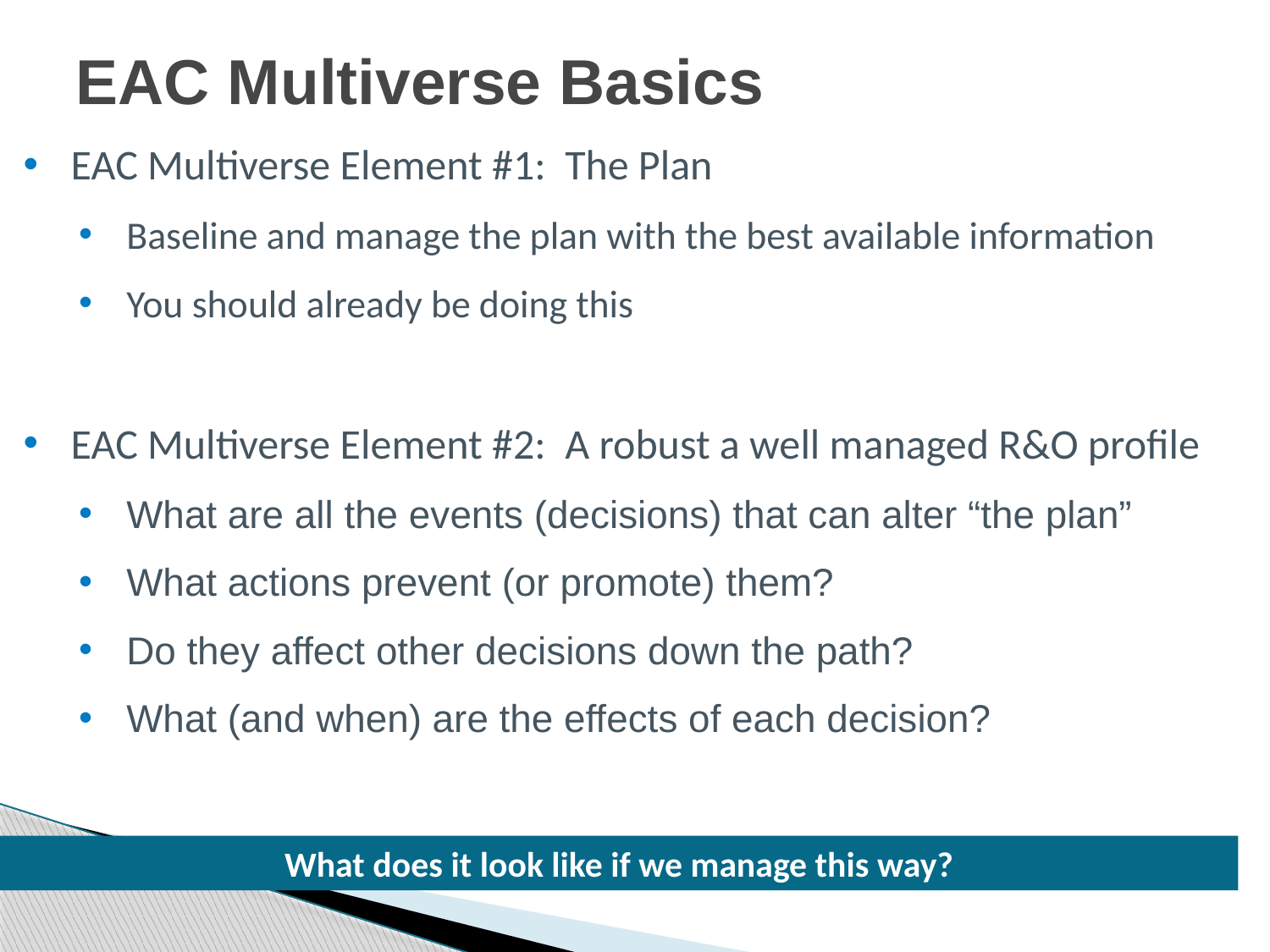

# EAC Multiverse Basics
EAC Multiverse Element #1:  The Plan
Baseline and manage the plan with the best available information
You should already be doing this

EAC Multiverse Element #2:  A robust a well managed R&O profile
What are all the events (decisions) that can alter “the plan”
What actions prevent (or promote) them?
Do they affect other decisions down the path?
What (and when) are the effects of each decision?
What does it look like if we manage this way?
13